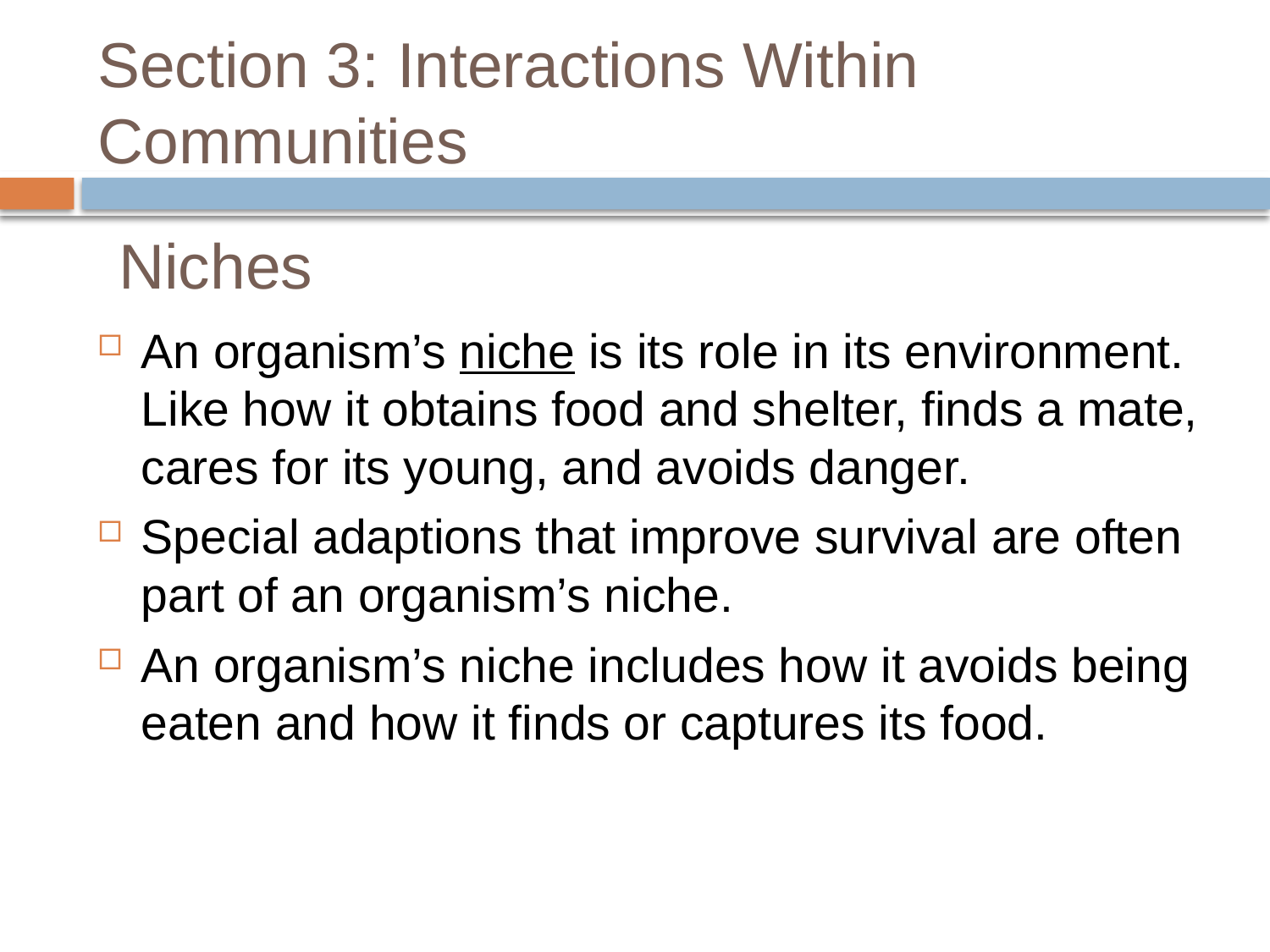

# Section 3: Interactions Within Communities
Niches
An organism’s niche is its role in its environment. Like how it obtains food and shelter, finds a mate, cares for its young, and avoids danger.
Special adaptions that improve survival are often part of an organism’s niche.
An organism’s niche includes how it avoids being eaten and how it finds or captures its food.